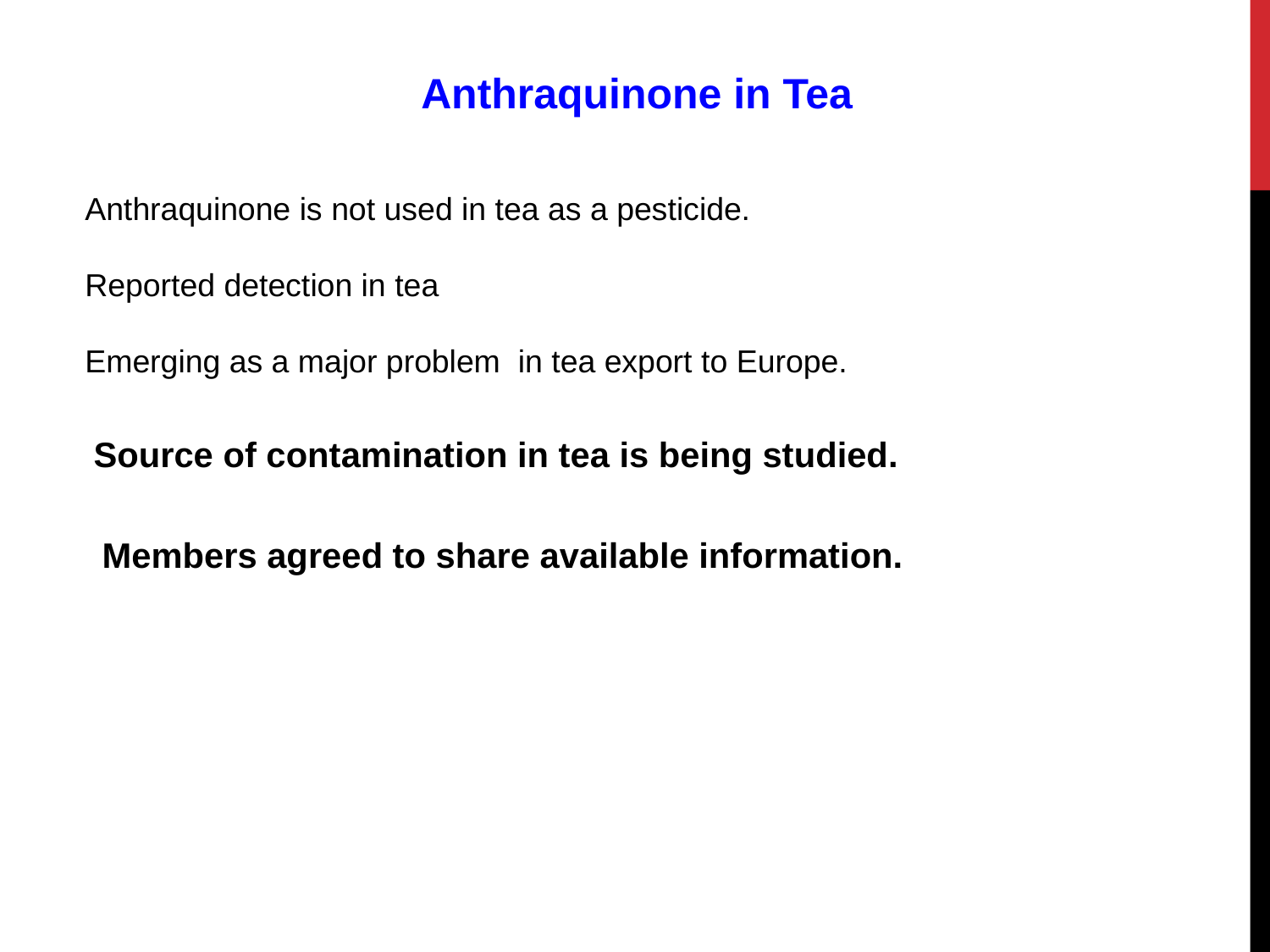

Anthraquinone in Tea
Anthraquinone is not used in tea as a pesticide.

Reported detection in tea

Emerging as a major problem  in tea export to Europe.
Source of contamination in tea is being studied.
Members agreed to share available information.